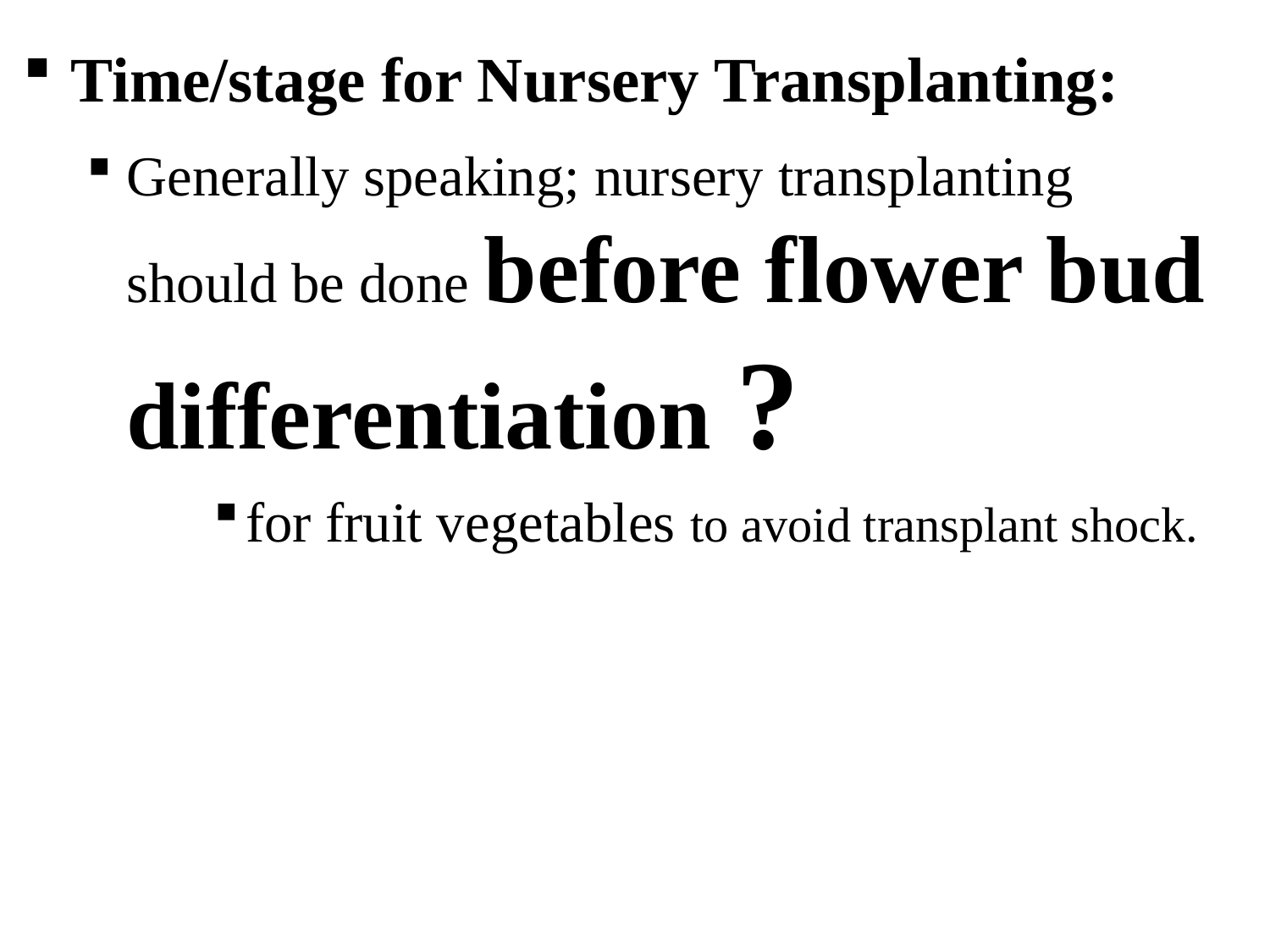

Time/stage for Nursery Transplanting:
Generally speaking; nursery transplanting should be done before flower bud differentiation ?
for fruit vegetables to avoid transplant shock.